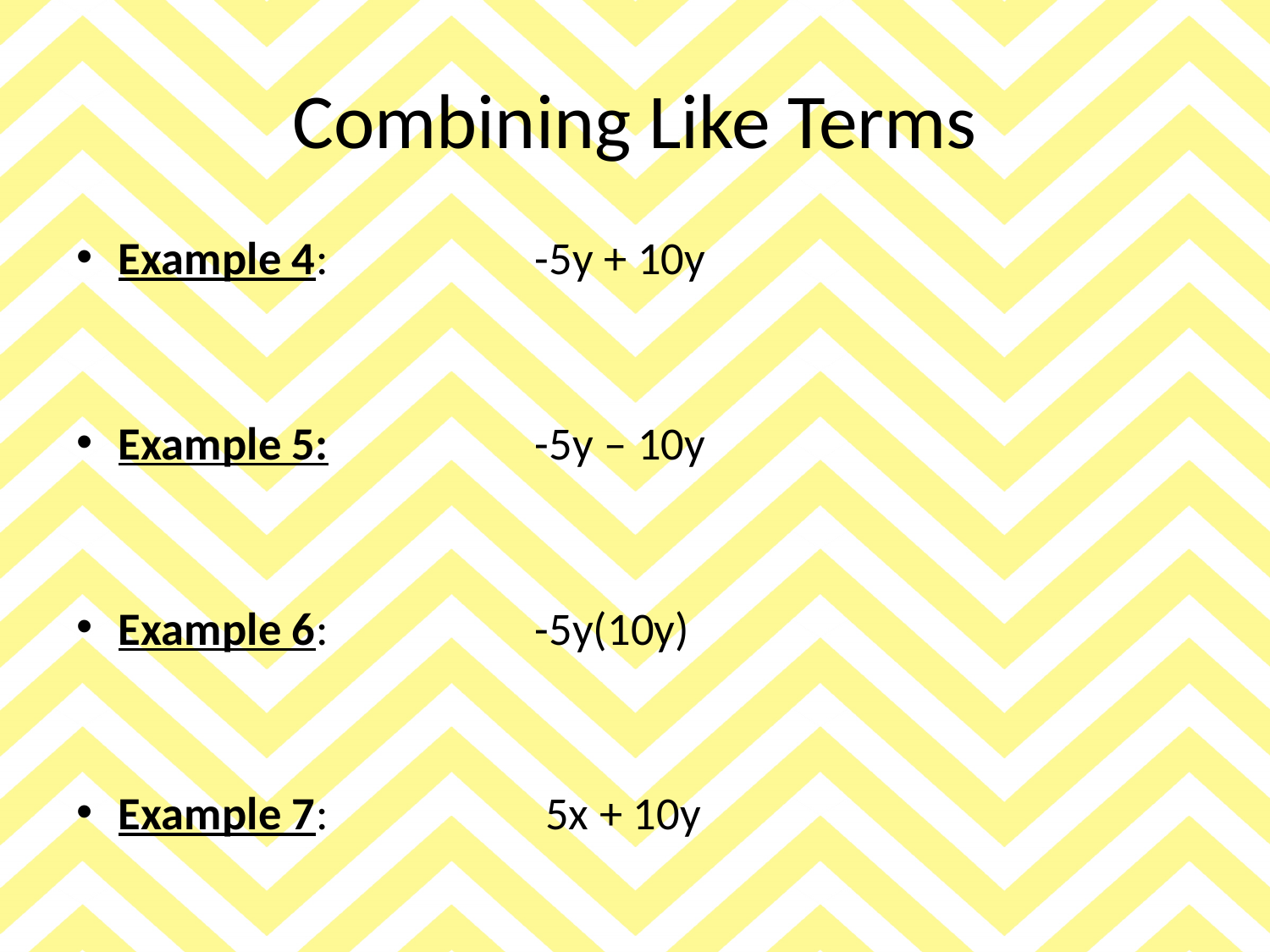

# Combining Like Terms
Example 4: 		-5y + 10y

Example 5:		-5y – 10y

Example 6:		-5y(10y)

Example 7:		 5x + 10y